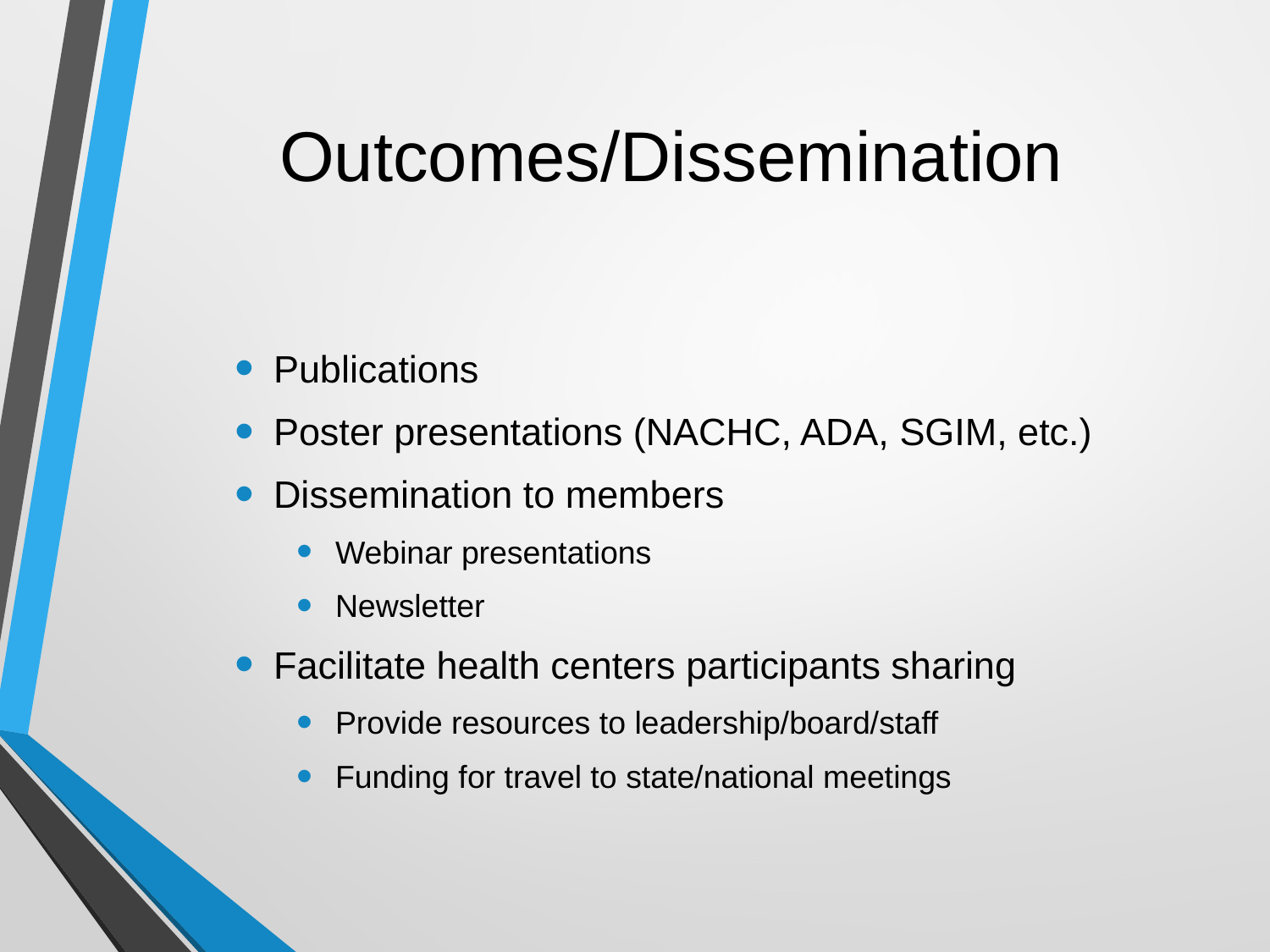

# Outcomes/Dissemination
Publications
Poster presentations (NACHC, ADA, SGIM, etc.)
Dissemination to members
Webinar presentations
Newsletter
Facilitate health centers participants sharing
Provide resources to leadership/board/staff
Funding for travel to state/national meetings